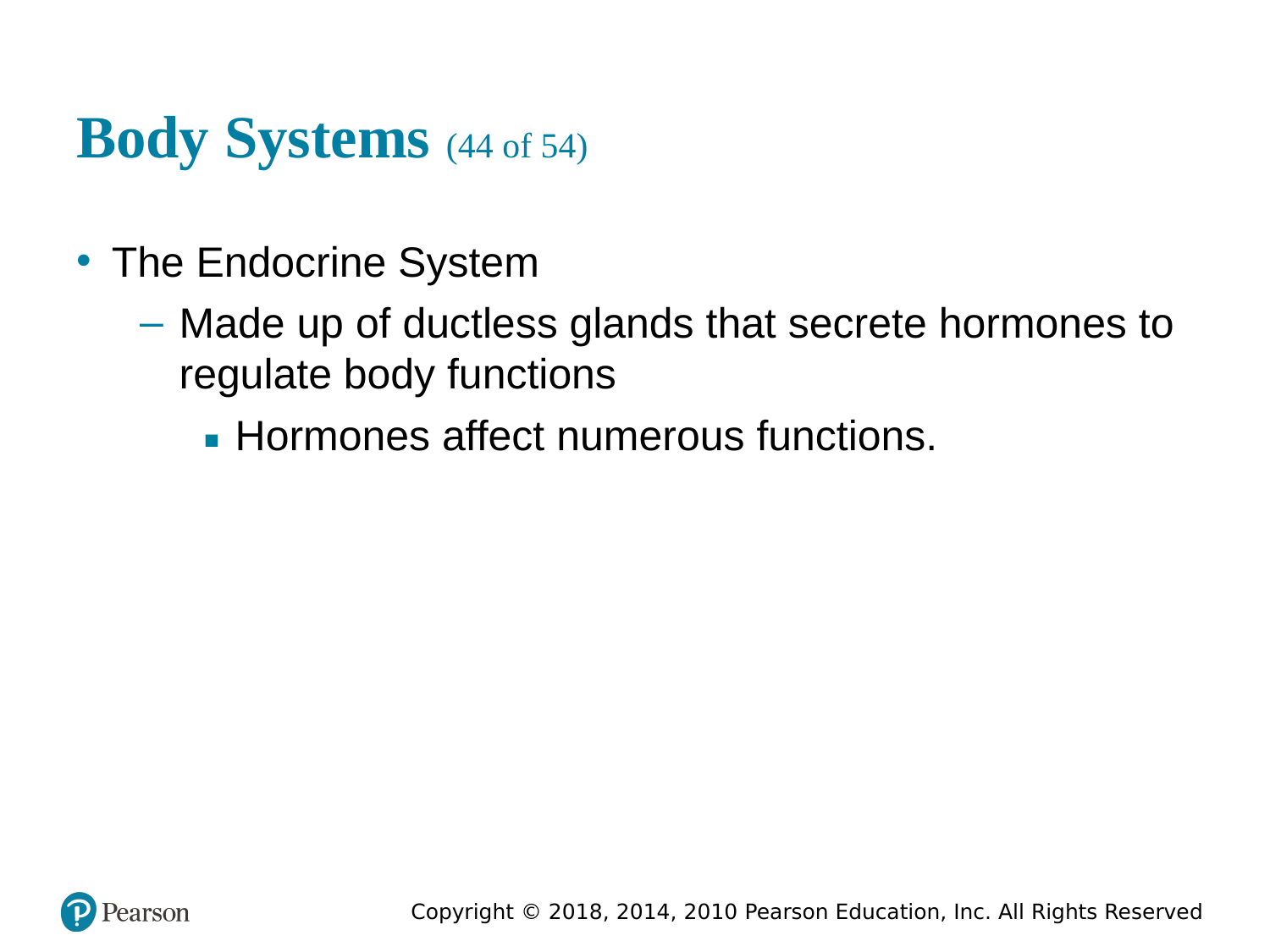

# Body Systems (44 of 54)
The Endocrine System
Made up of ductless glands that secrete hormones to regulate body functions
Hormones affect numerous functions.